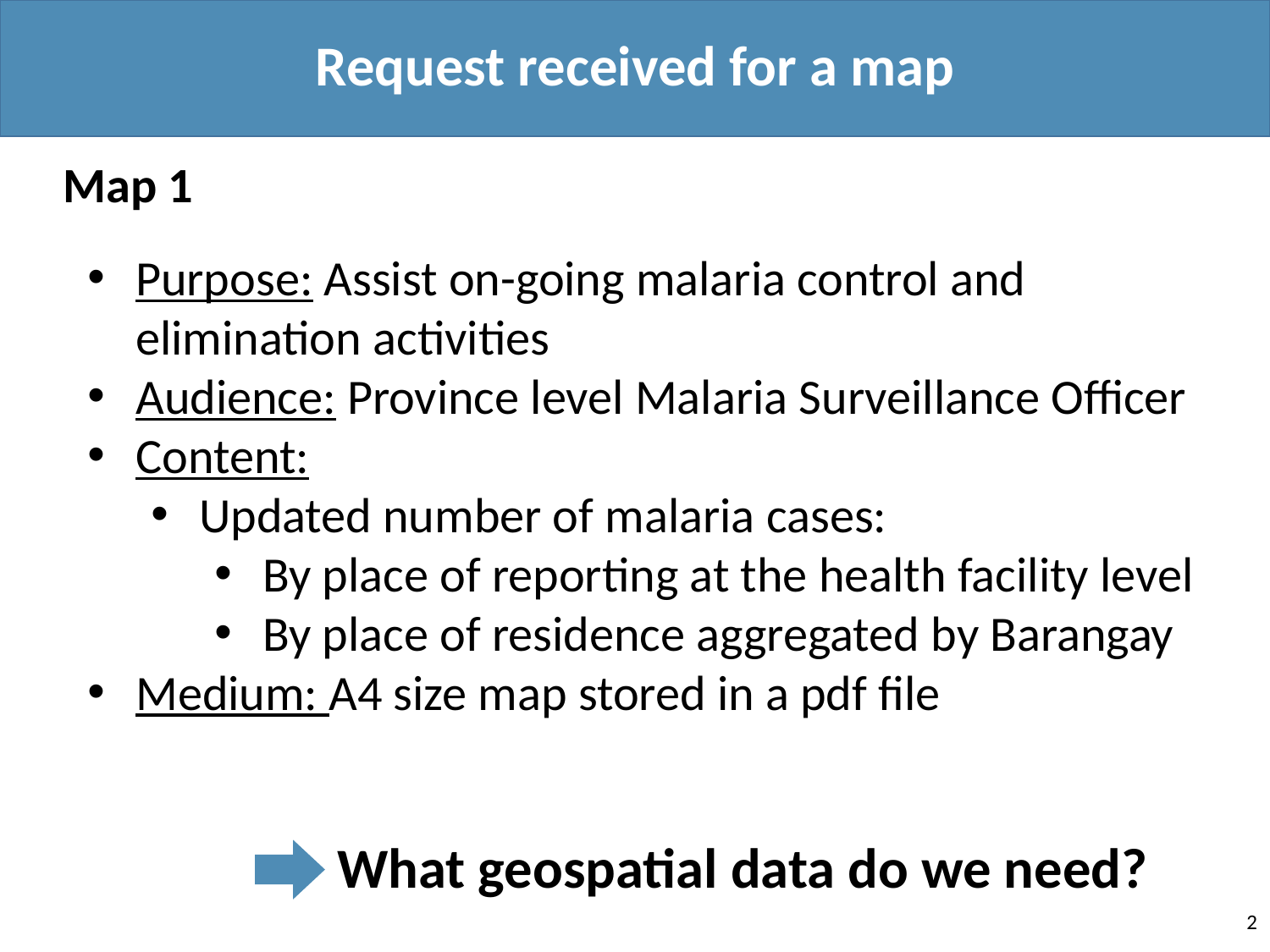

Request received for a map
Map 1

Purpose: Assist on-going malaria control and elimination activities
Audience: Province level Malaria Surveillance Officer
Content:
Updated number of malaria cases:
By place of reporting at the health facility level
By place of residence aggregated by Barangay
Medium: A4 size map stored in a pdf file
What geospatial data do we need?

2